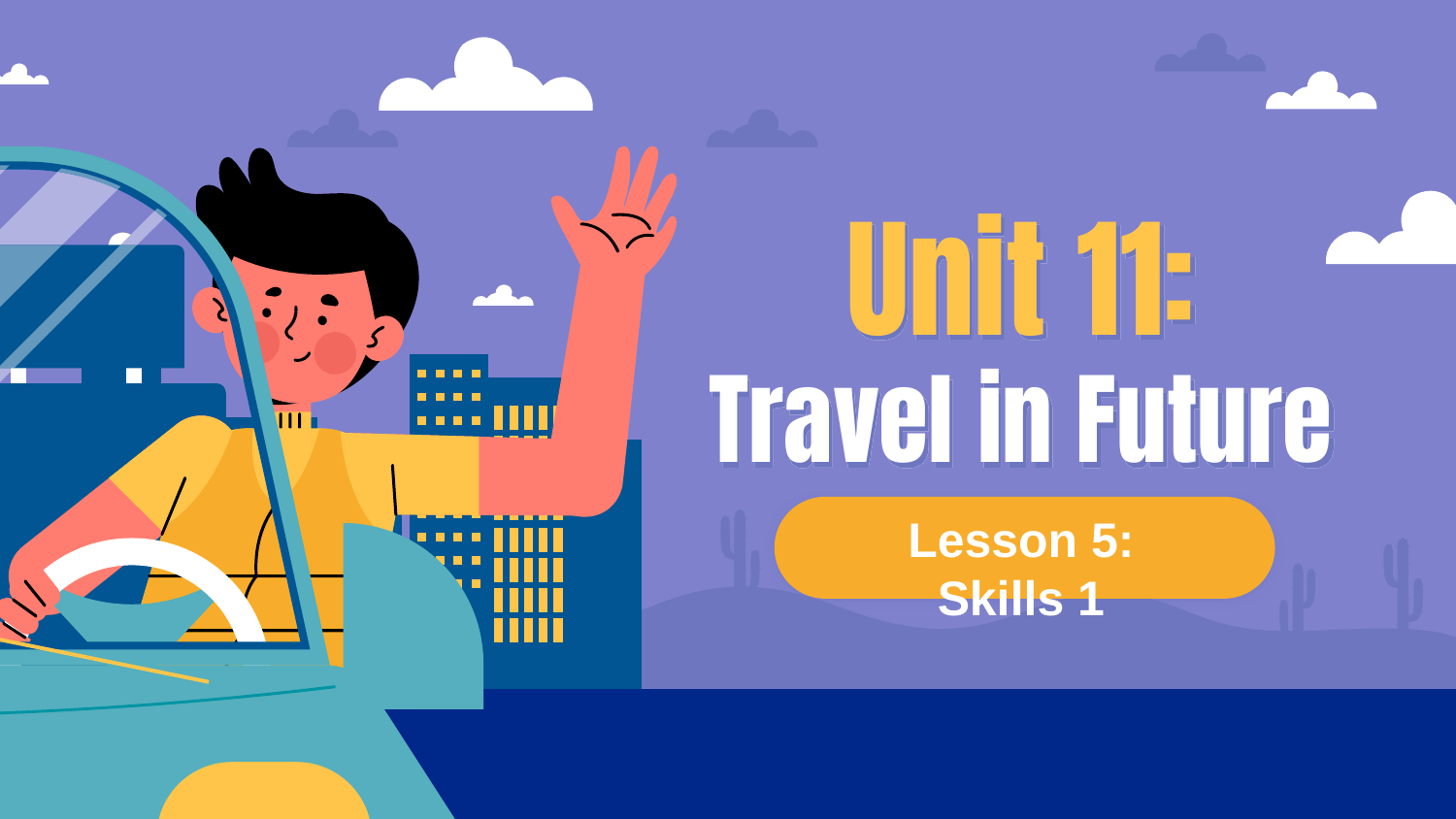

# Unit 11: Travel in Future

Lesson 5: Skills 1